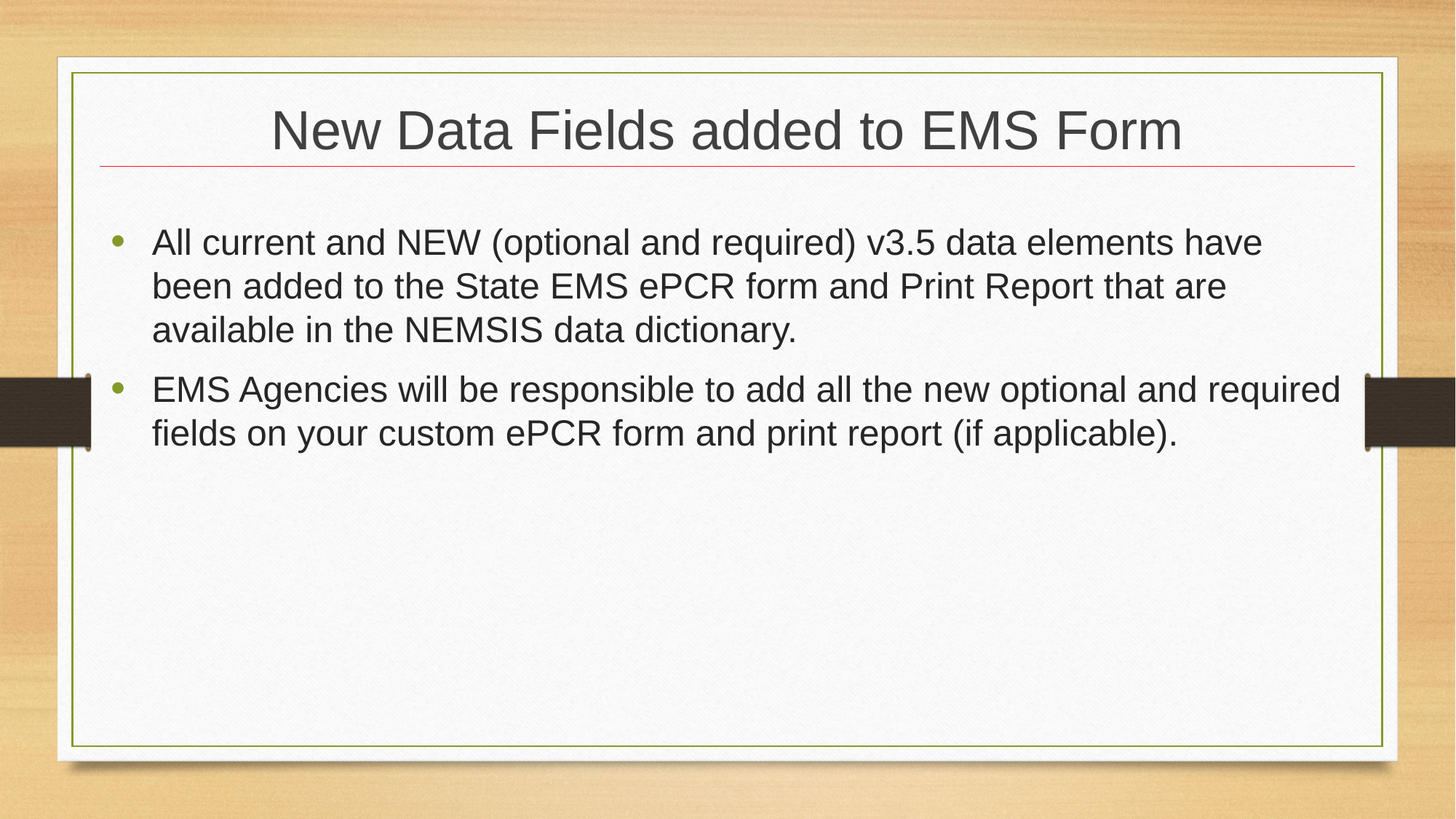

# New Data Fields added to EMS Form
All current and NEW (optional and required) v3.5 data elements have been added to the State EMS ePCR form and Print Report that are available in the NEMSIS data dictionary.
EMS Agencies will be responsible to add all the new optional and required fields on your custom ePCR form and print report (if applicable).